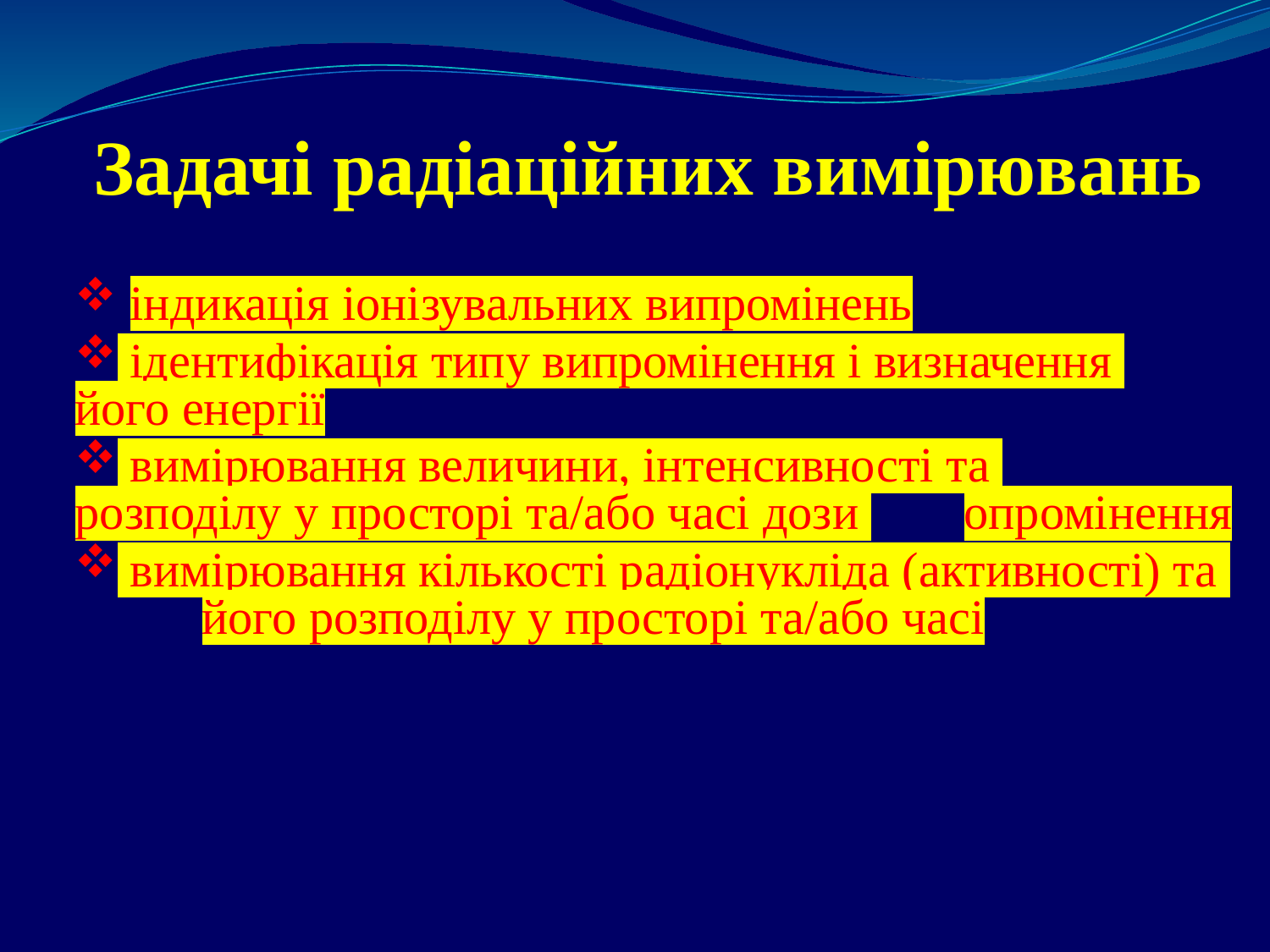

# Задачі радіаційних вимірювань
 індикація іонізувальних випромінень
 ідентифікація типу випромінення і визначення 	його енергії
 вимірювання величини, інтенсивності та 	розподілу у просторі та/або часі дози 	опромінення
 вимірювання кількості радіонукліда (активності) та 	його розподілу у просторі та/або часі